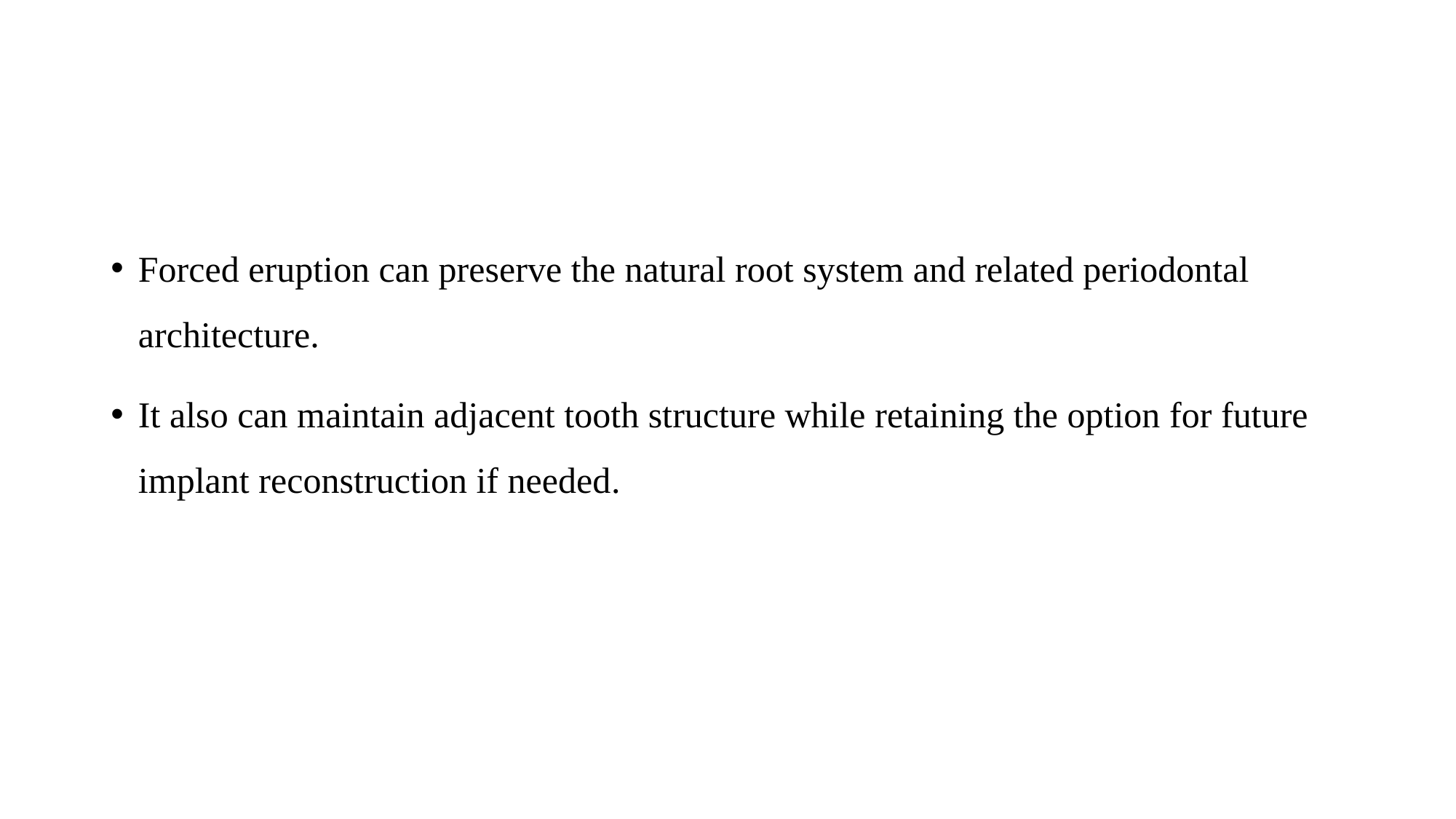

#
Forced eruption can preserve the natural root system and related periodontal architecture.
It also can maintain adjacent tooth structure while retaining the option for future implant reconstruction if needed.